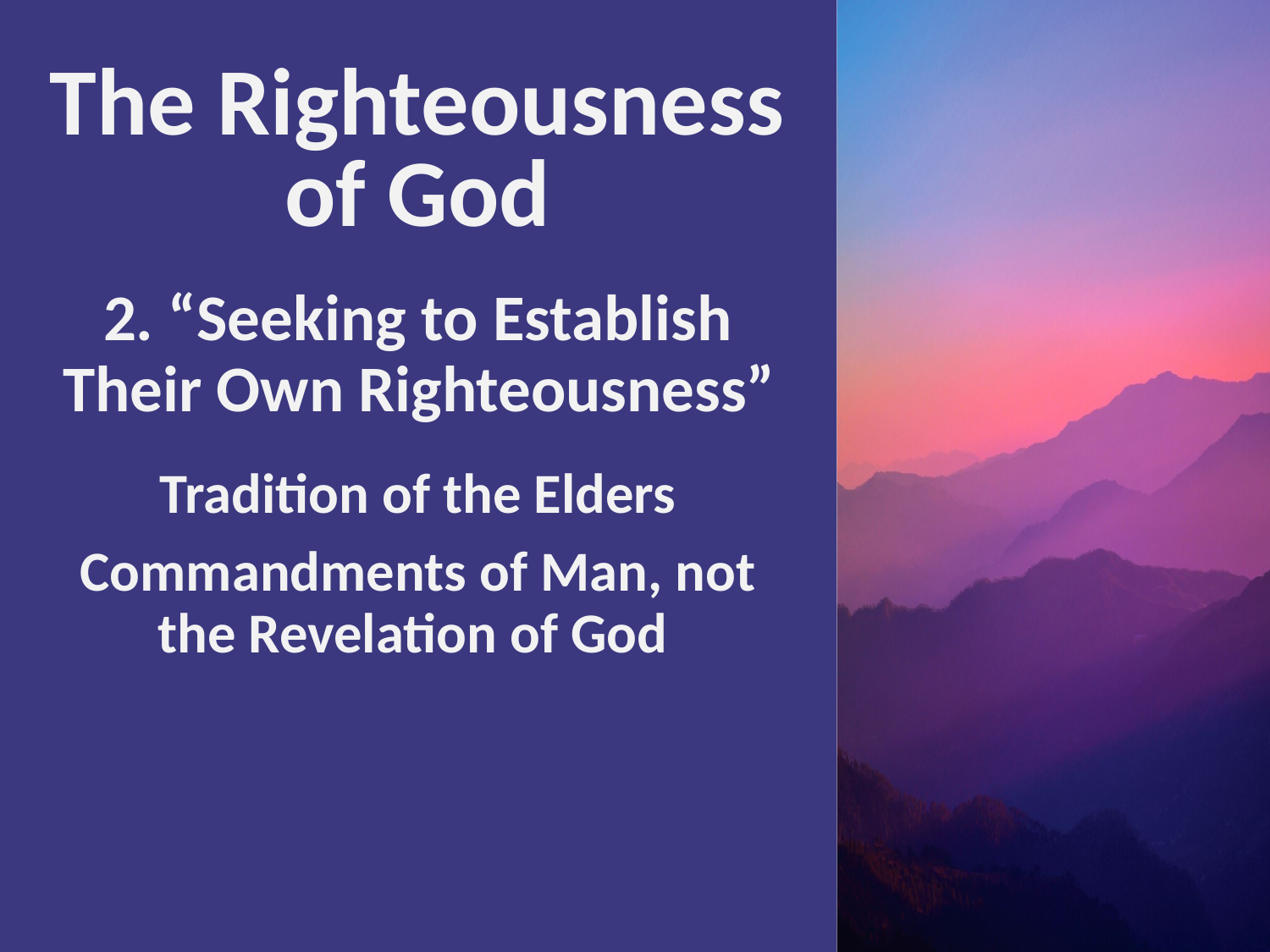

# The Righteousness of God
2. “Seeking to Establish Their Own Righteousness”
Tradition of the Elders
Commandments of Man, not the Revelation of God